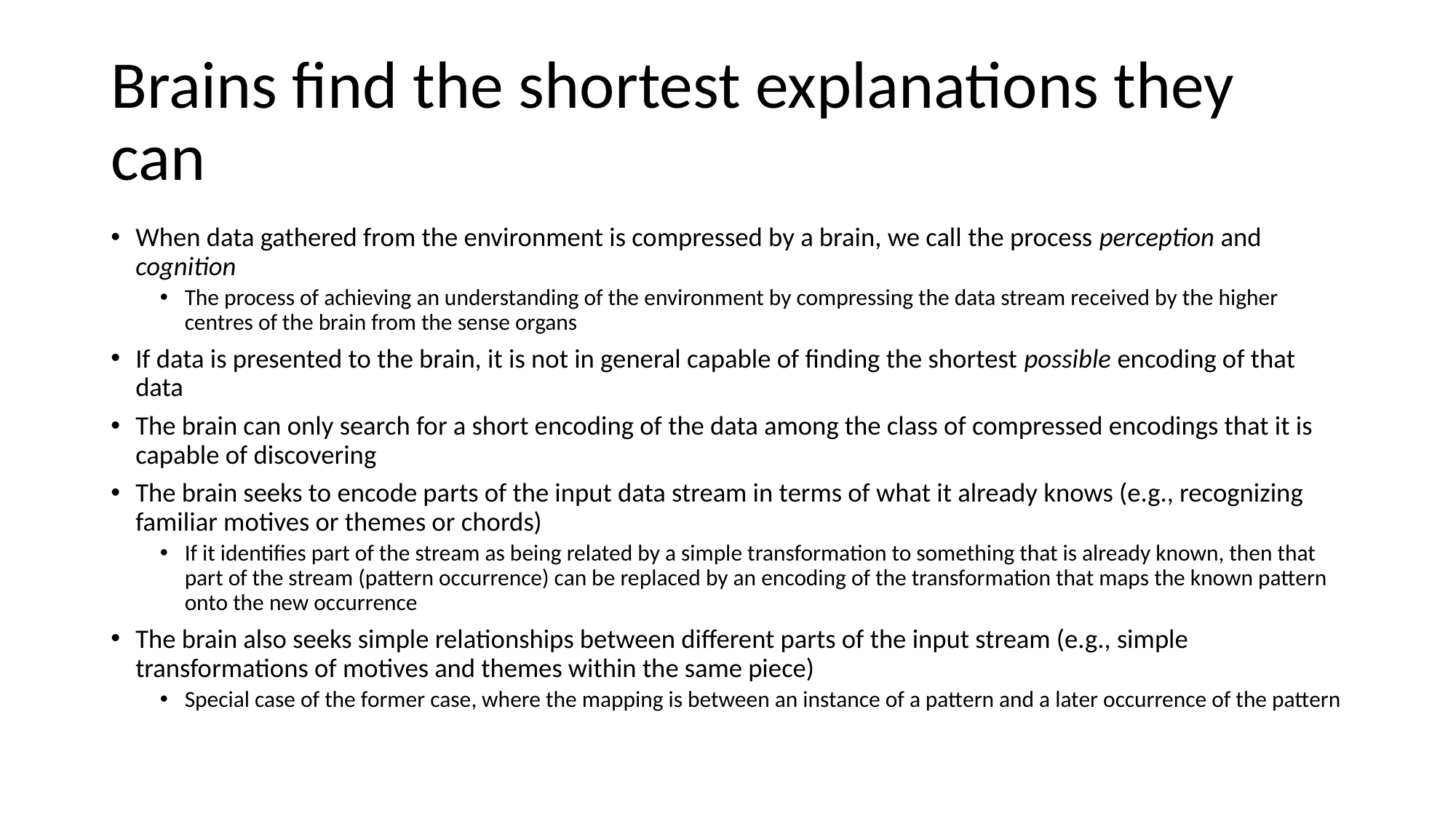

# Brains find the shortest explanations they can
When data gathered from the environment is compressed by a brain, we call the process perception and cognition
The process of achieving an understanding of the environment by compressing the data stream received by the higher centres of the brain from the sense organs
If data is presented to the brain, it is not in general capable of finding the shortest possible encoding of that data
The brain can only search for a short encoding of the data among the class of compressed encodings that it is capable of discovering
The brain seeks to encode parts of the input data stream in terms of what it already knows (e.g., recognizing familiar motives or themes or chords)
If it identifies part of the stream as being related by a simple transformation to something that is already known, then that part of the stream (pattern occurrence) can be replaced by an encoding of the transformation that maps the known pattern onto the new occurrence
The brain also seeks simple relationships between different parts of the input stream (e.g., simple transformations of motives and themes within the same piece)
Special case of the former case, where the mapping is between an instance of a pattern and a later occurrence of the pattern